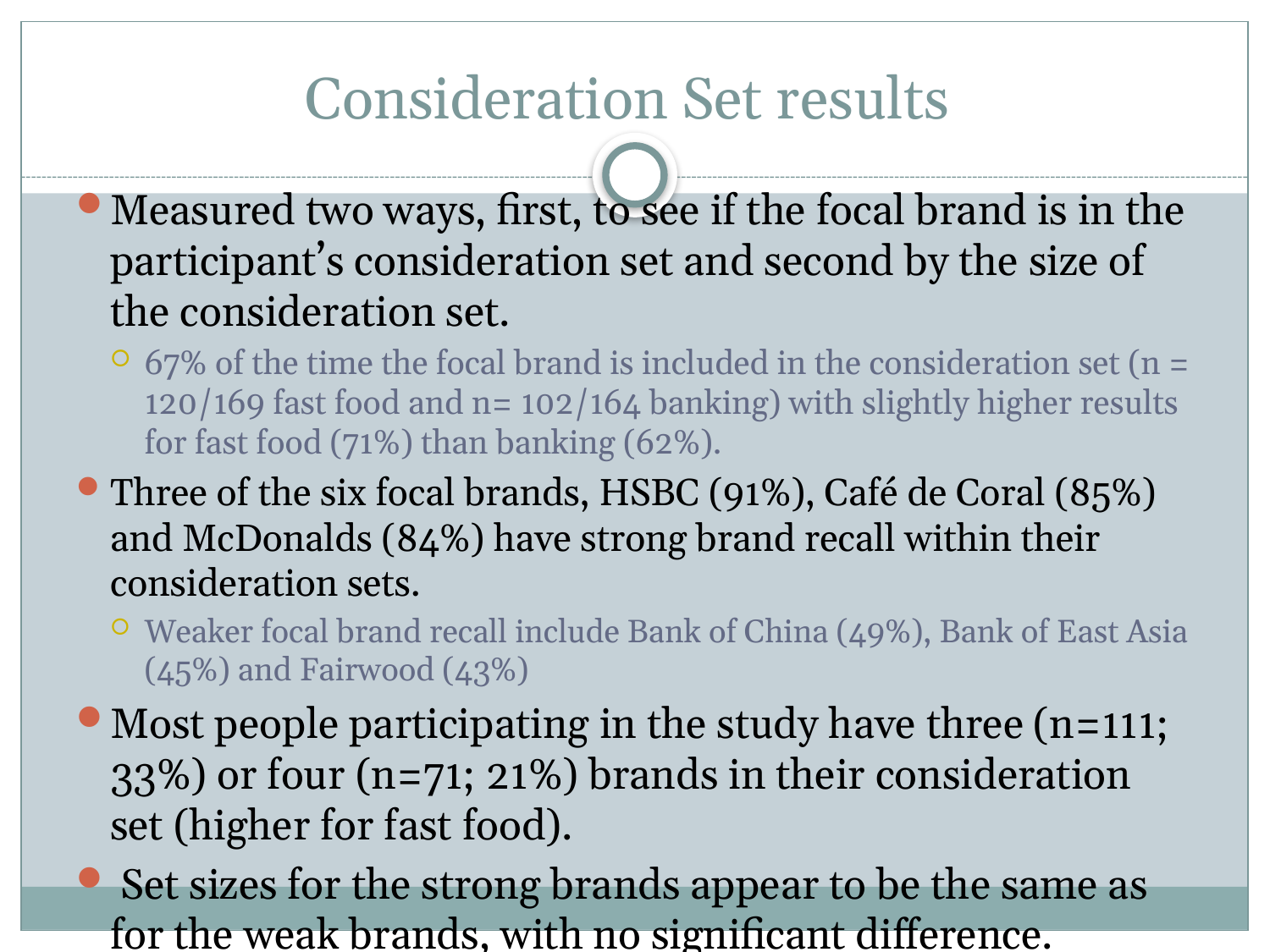

# Consideration Set results
Measured two ways, first, to see if the focal brand is in the participant’s consideration set and second by the size of the consideration set.
67% of the time the focal brand is included in the consideration set (n = 120/169 fast food and n= 102/164 banking) with slightly higher results for fast food (71%) than banking (62%).
Three of the six focal brands, HSBC (91%), Café de Coral (85%) and McDonalds (84%) have strong brand recall within their consideration sets.
Weaker focal brand recall include Bank of China (49%), Bank of East Asia (45%) and Fairwood (43%)
Most people participating in the study have three (n=111; 33%) or four (n=71; 21%) brands in their consideration set (higher for fast food).
 Set sizes for the strong brands appear to be the same as for the weak brands, with no significant difference.